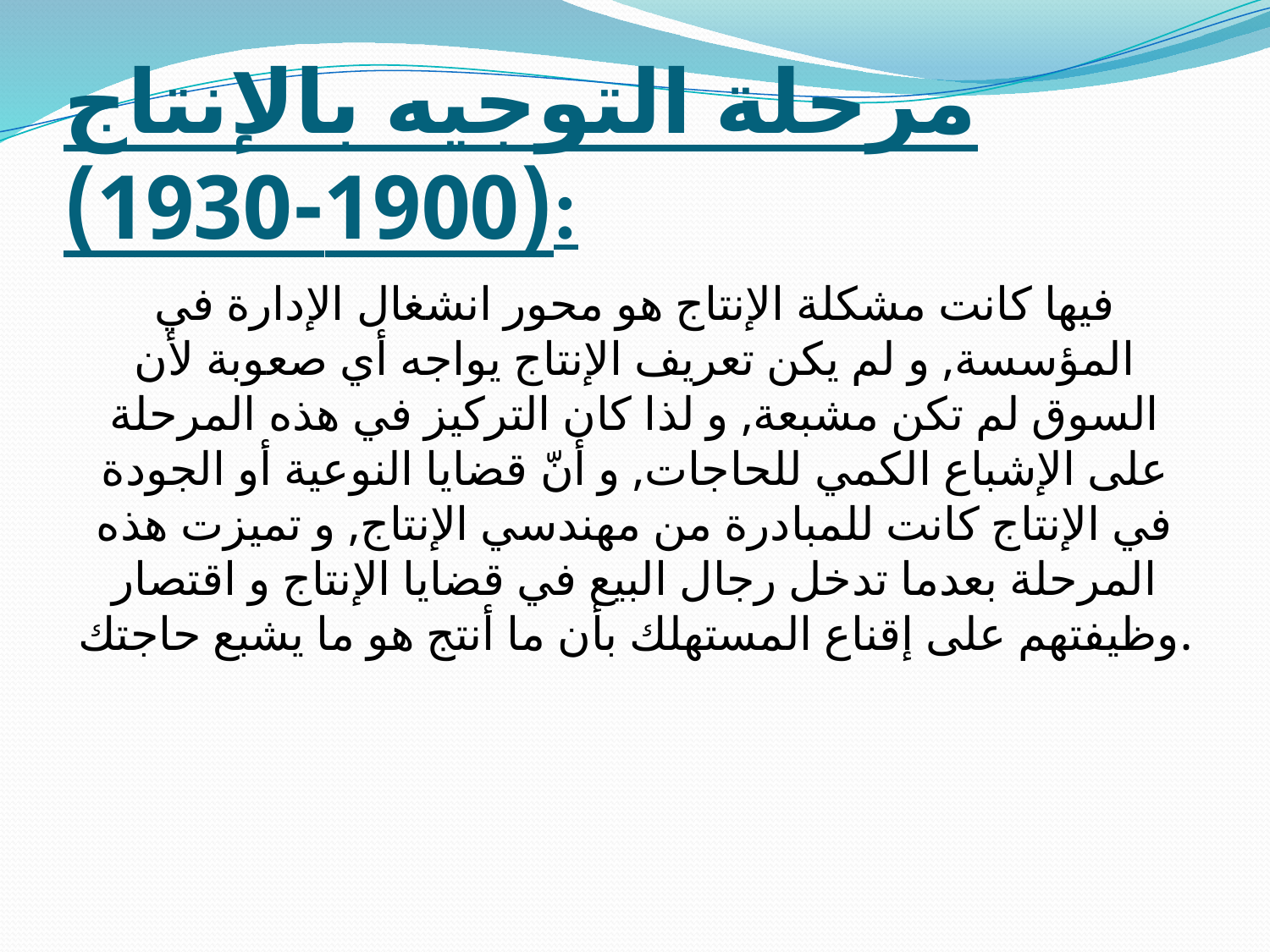

# مرحلة التوجيه بالإنتاج (1900-1930):
فيها كانت مشكلة الإنتاج هو محور انشغال الإدارة في المؤسسة, و لم يكن تعريف الإنتاج يواجه أي صعوبة لأن السوق لم تكن مشبعة, و لذا كان التركيز في هذه المرحلة على الإشباع الكمي للحاجات, و أنّ قضايا النوعية أو الجودة في الإنتاج كانت للمبادرة من مهندسي الإنتاج, و تميزت هذه المرحلة بعدما تدخل رجال البيع في قضايا الإنتاج و اقتصار وظيفتهم على إقناع المستهلك بأن ما أنتج هو ما يشبع حاجتك.